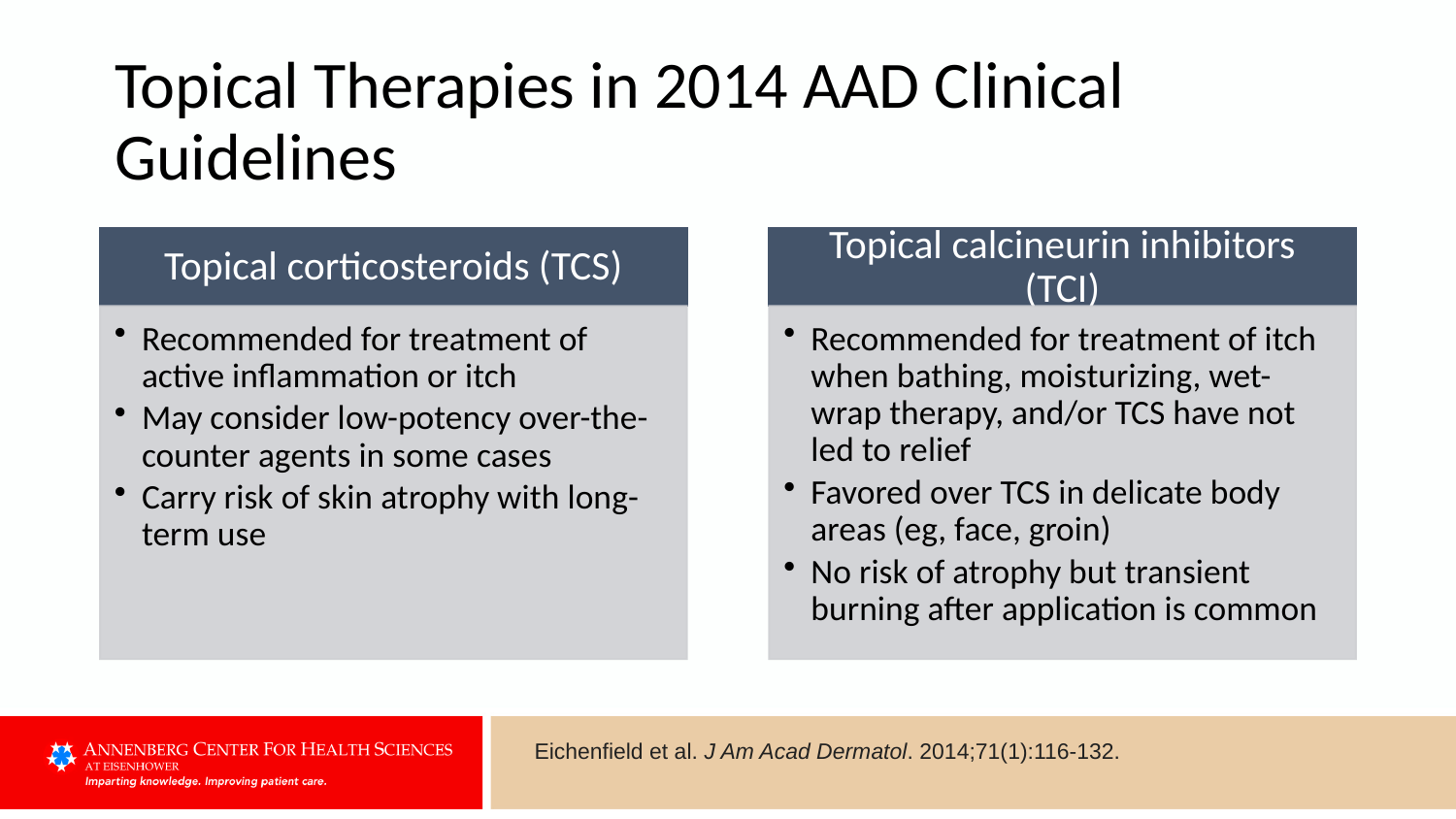

# Topical Therapies in 2014 AAD Clinical Guidelines
Topical corticosteroids (TCS)
Recommended for treatment of active inflammation or itch
May consider low-potency over-the-counter agents in some cases
Carry risk of skin atrophy with long-term use
Topical calcineurin inhibitors (TCI)
Recommended for treatment of itch when bathing, moisturizing, wet-wrap therapy, and/or TCS have not led to relief
Favored over TCS in delicate body areas (eg, face, groin)
No risk of atrophy but transient burning after application is common
Eichenfield et al. J Am Acad Dermatol. 2014;71(1):116-132.